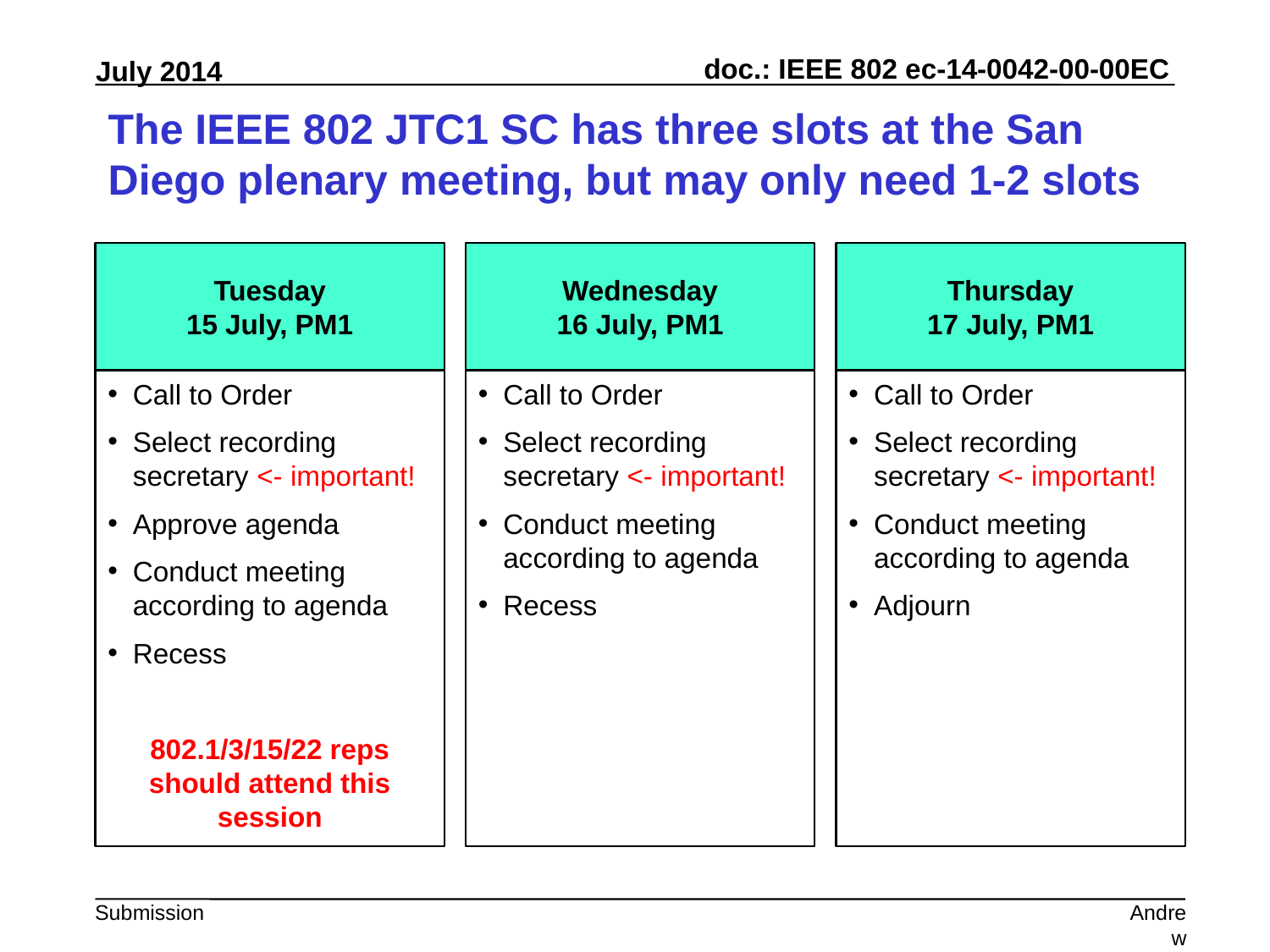

# The IEEE 802 JTC1 SC has three slots at the San Diego plenary meeting, but may only need 1-2 slots

Tuesday
15 July, PM1
Wednesday
16 July, PM1
Thursday
17 July, PM1
Call to Order
Select recording secretary <- important!
Approve agenda
Conduct meeting according to agenda
Recess

802.1/3/15/22 reps should attend this session
Call to Order
Select recording secretary <- important!
Conduct meeting according to agenda
Recess
Call to Order
Select recording secretary <- important!
Conduct meeting according to agenda
Adjourn
Andrew Myles, Cisco